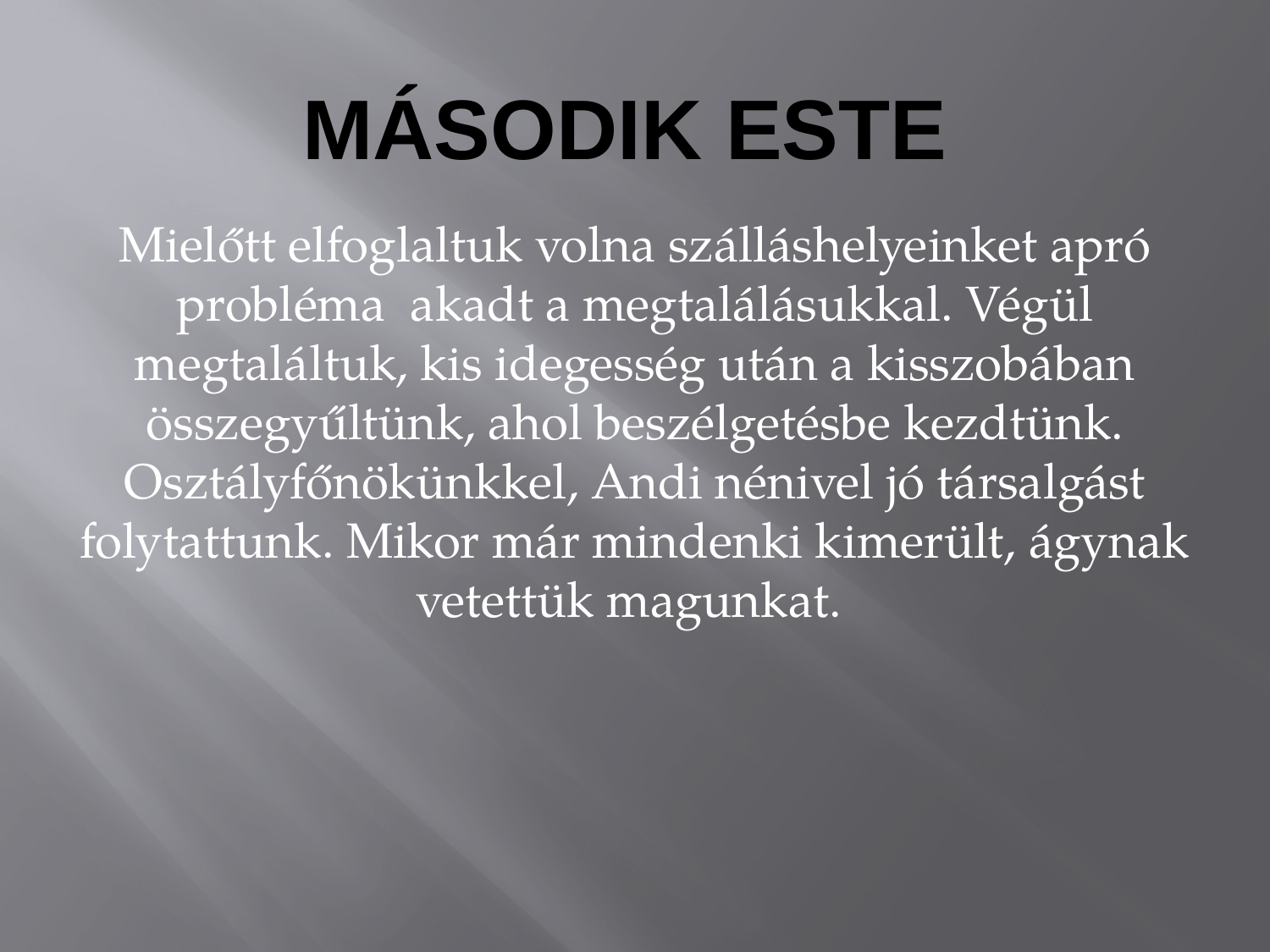

# Második este
Mielőtt elfoglaltuk volna szálláshelyeinket apró probléma  akadt a megtalálásukkal. Végül megtaláltuk, kis idegesség után a kisszobában összegyűltünk, ahol beszélgetésbe kezdtünk. Osztályfőnökünkkel, Andi nénivel jó társalgást folytattunk. Mikor már mindenki kimerült, ágynak vetettük magunkat.